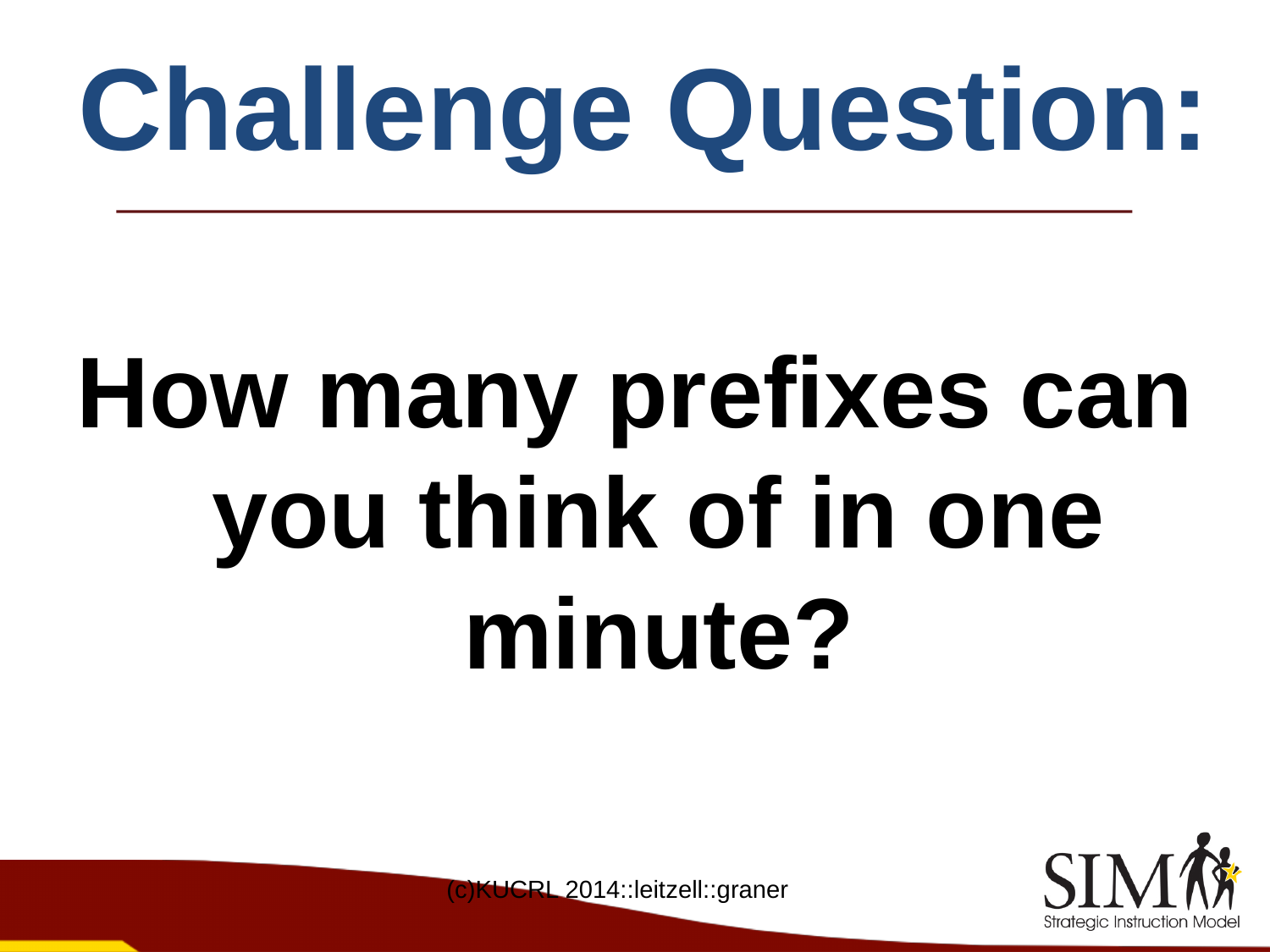

Challenge Question:
How many prefixes can you think of in one minute?
(c)KUCRL 2014::leitzell::graner